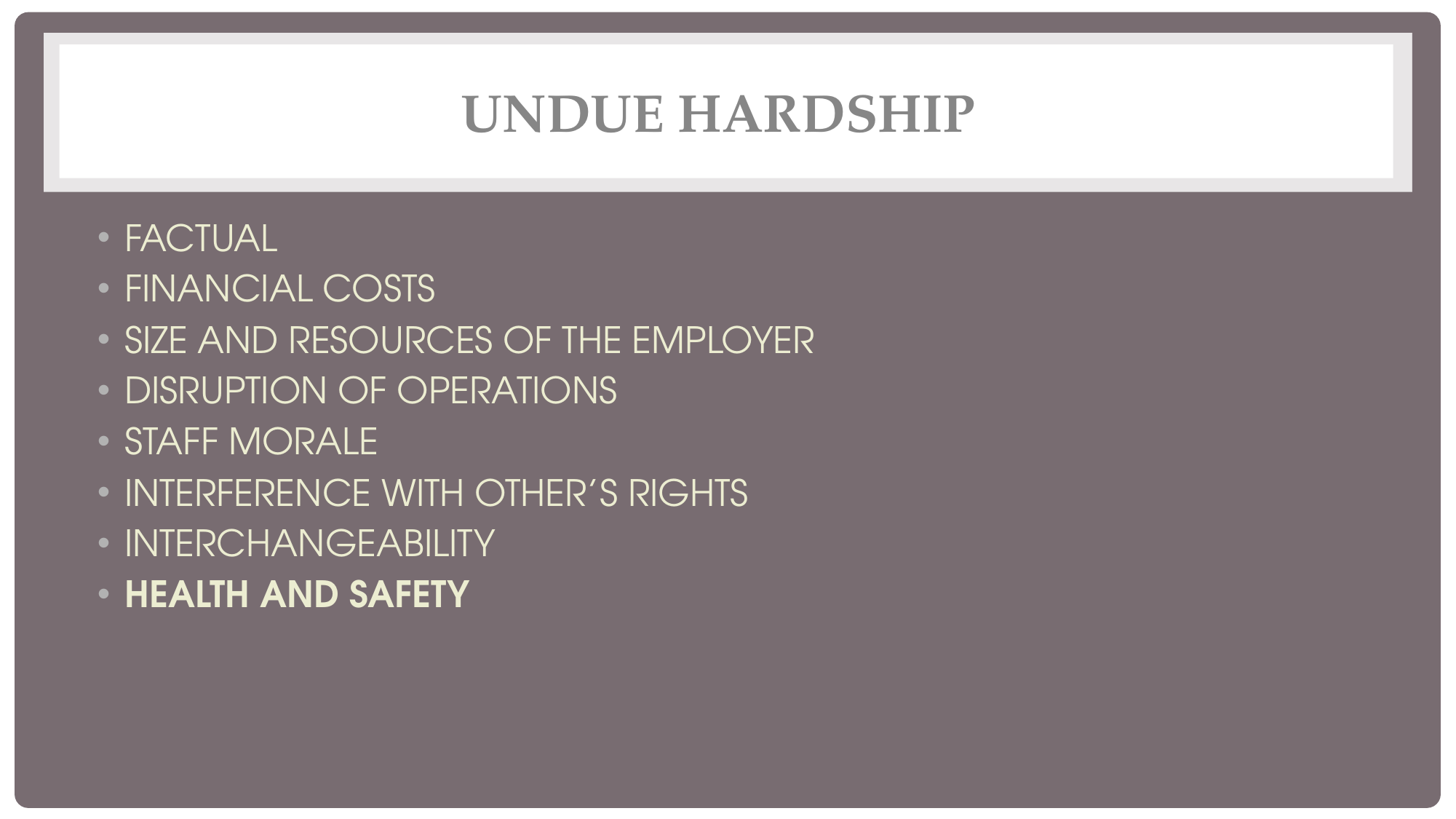

# Undue Hardship
Factual
Financial costs
Size and resources of the employer
Disruption of operations
Staff morale
Interference with other’s rights
Interchangeability
Health and safety